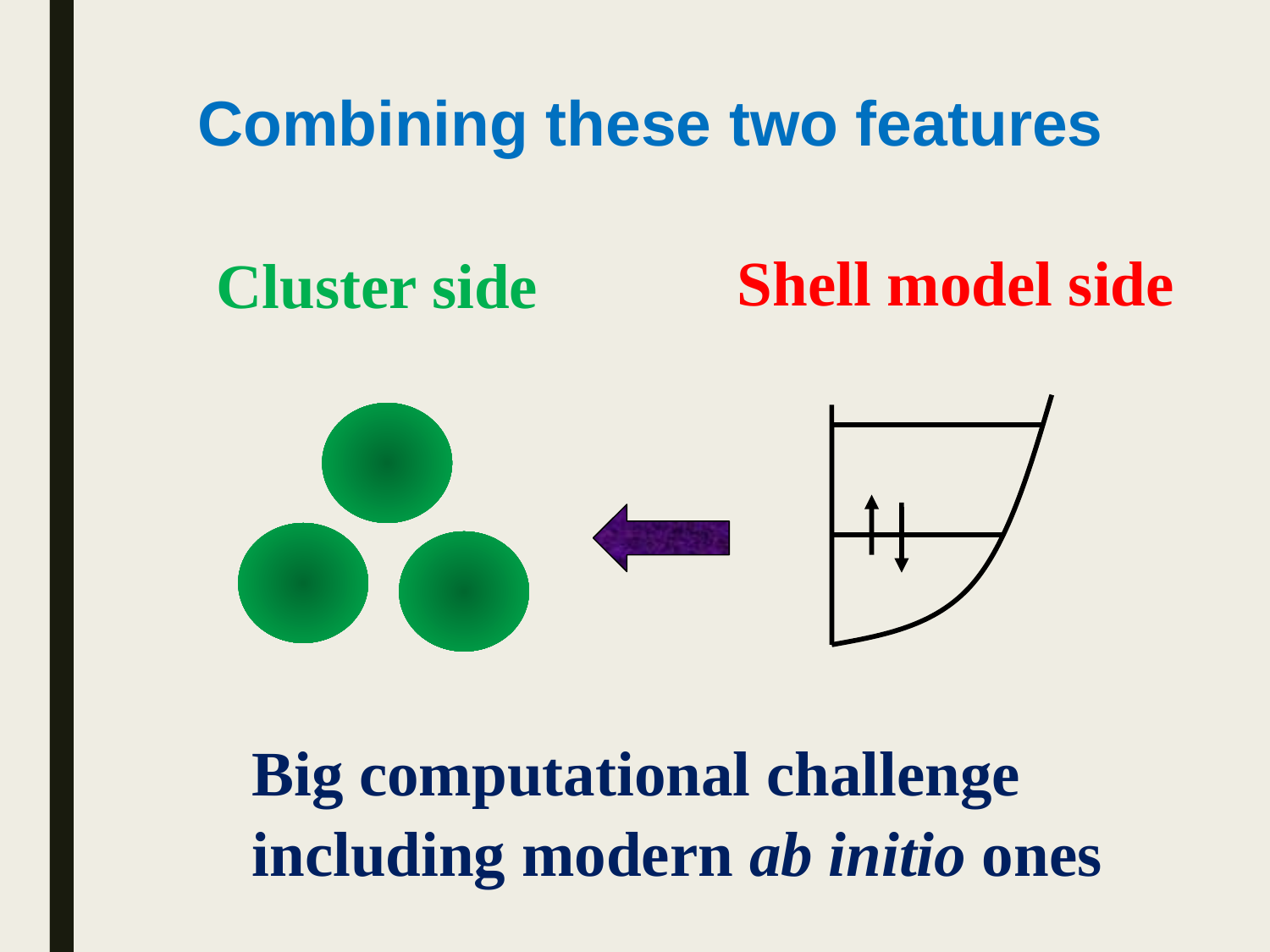

Combining these two features
   Shell model side
   Cluster side

Big computational challenge
including modern ab initio ones